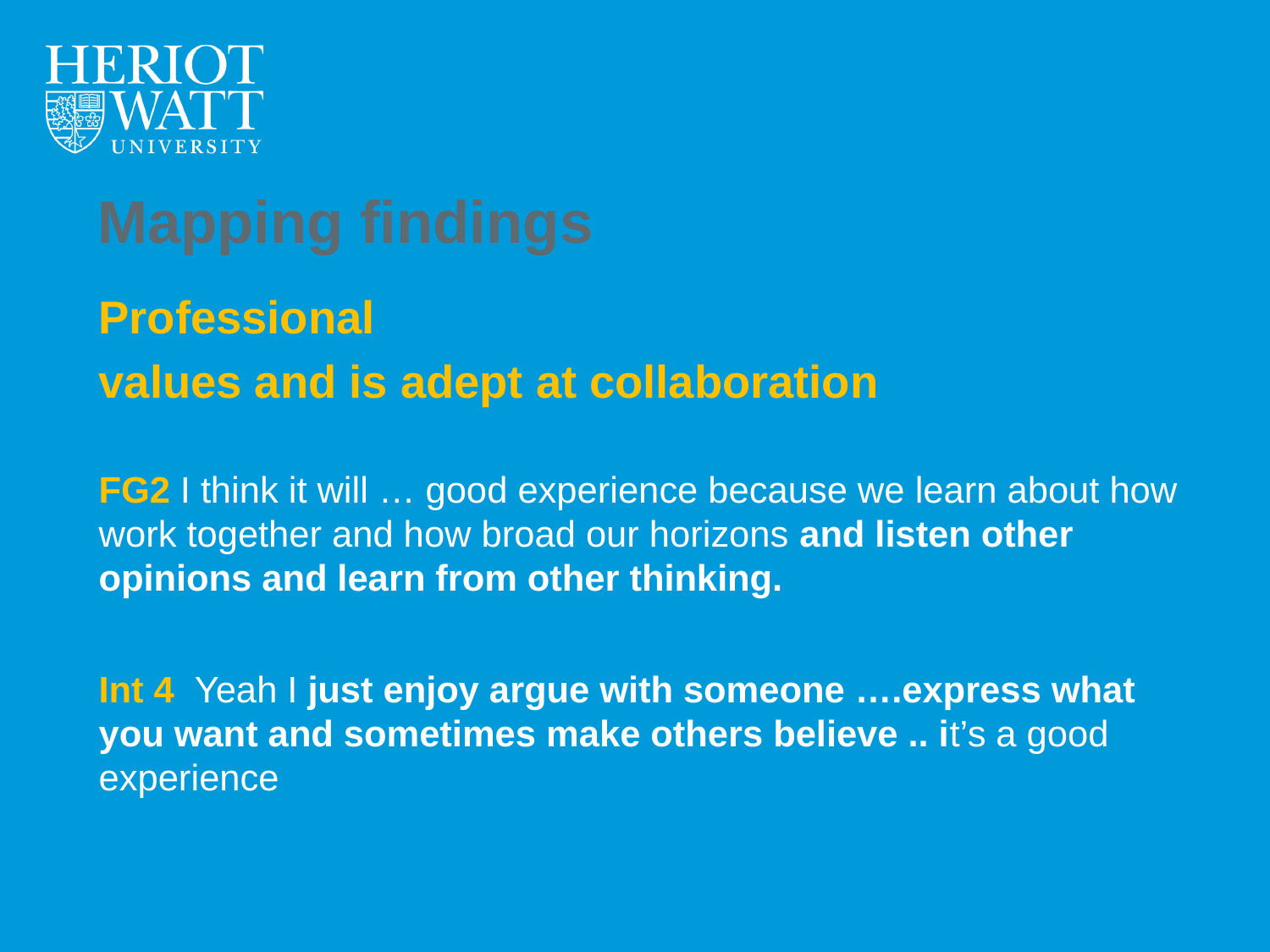

# Mapping findings
Professional
values and is adept at collaboration

FG2 I think it will … good experience because we learn about how work together and how broad our horizons and listen other opinions and learn from other thinking.

Int 4  Yeah I just enjoy argue with someone ….express what you want and sometimes make others believe .. it’s a good experience